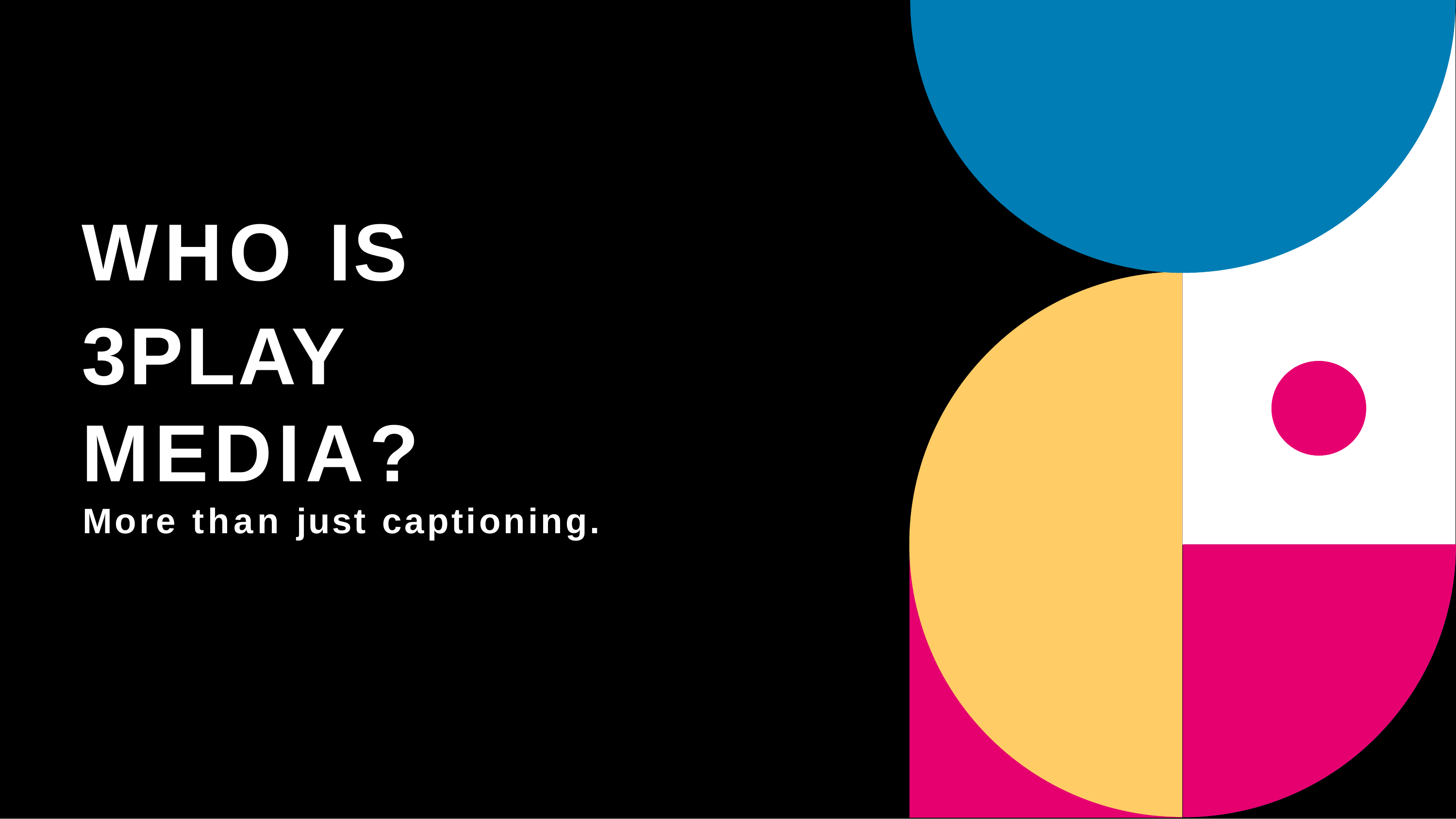

# WHO IS
3PLAY MEDIA?
More than just captioning.